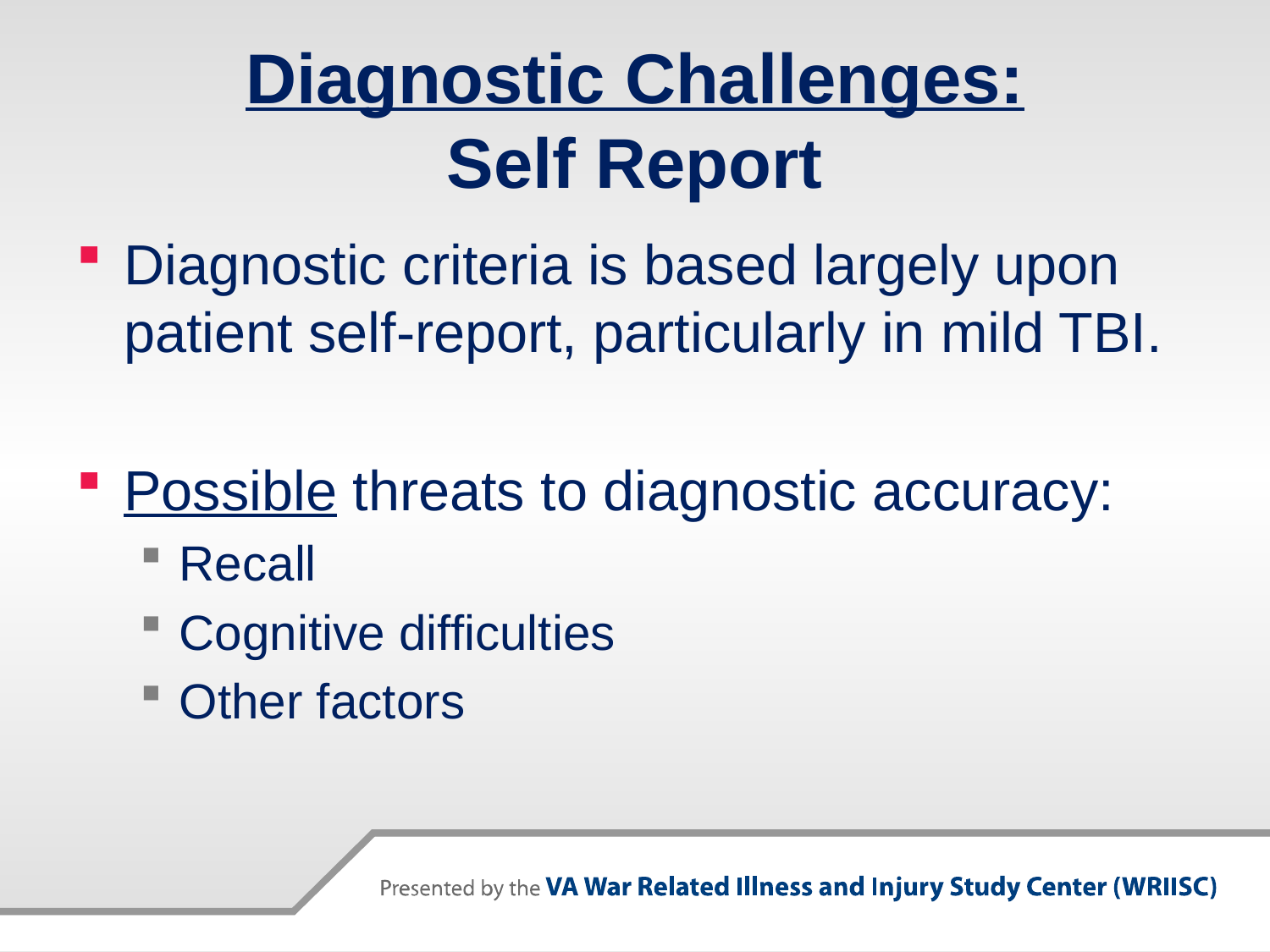

# Diagnostic Challenges: Self Report
Diagnostic criteria is based largely upon patient self-report, particularly in mild TBI.

Possible threats to diagnostic accuracy:
Recall
Cognitive difficulties
Other factors